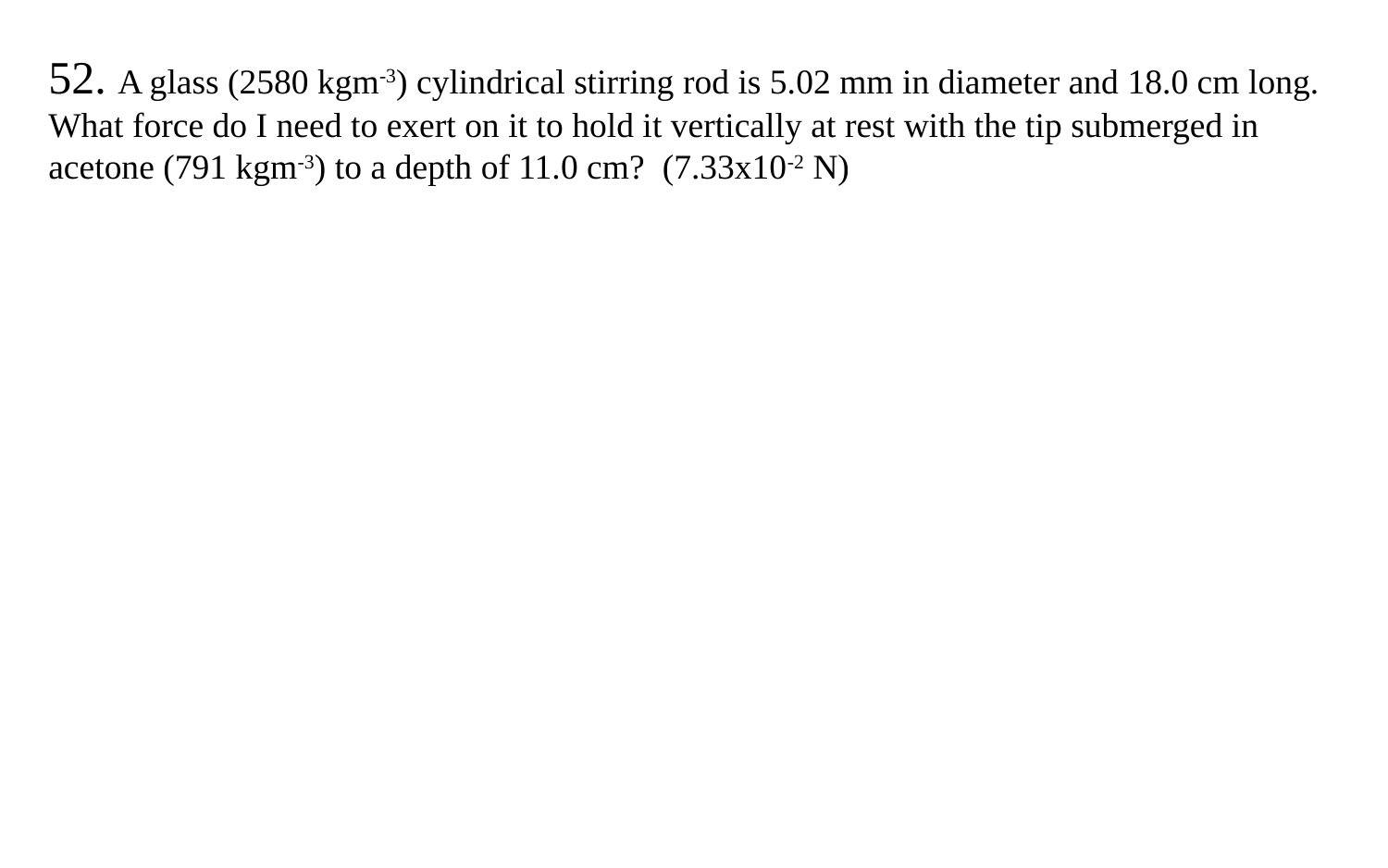

52. A glass (2580 kgm-3) cylindrical stirring rod is 5.02 mm in diameter and 18.0 cm long.  What force do I need to exert on it to hold it vertically at rest with the tip submerged in acetone (791 kgm-3) to a depth of 11.0 cm?  (7.33x10-2 N)